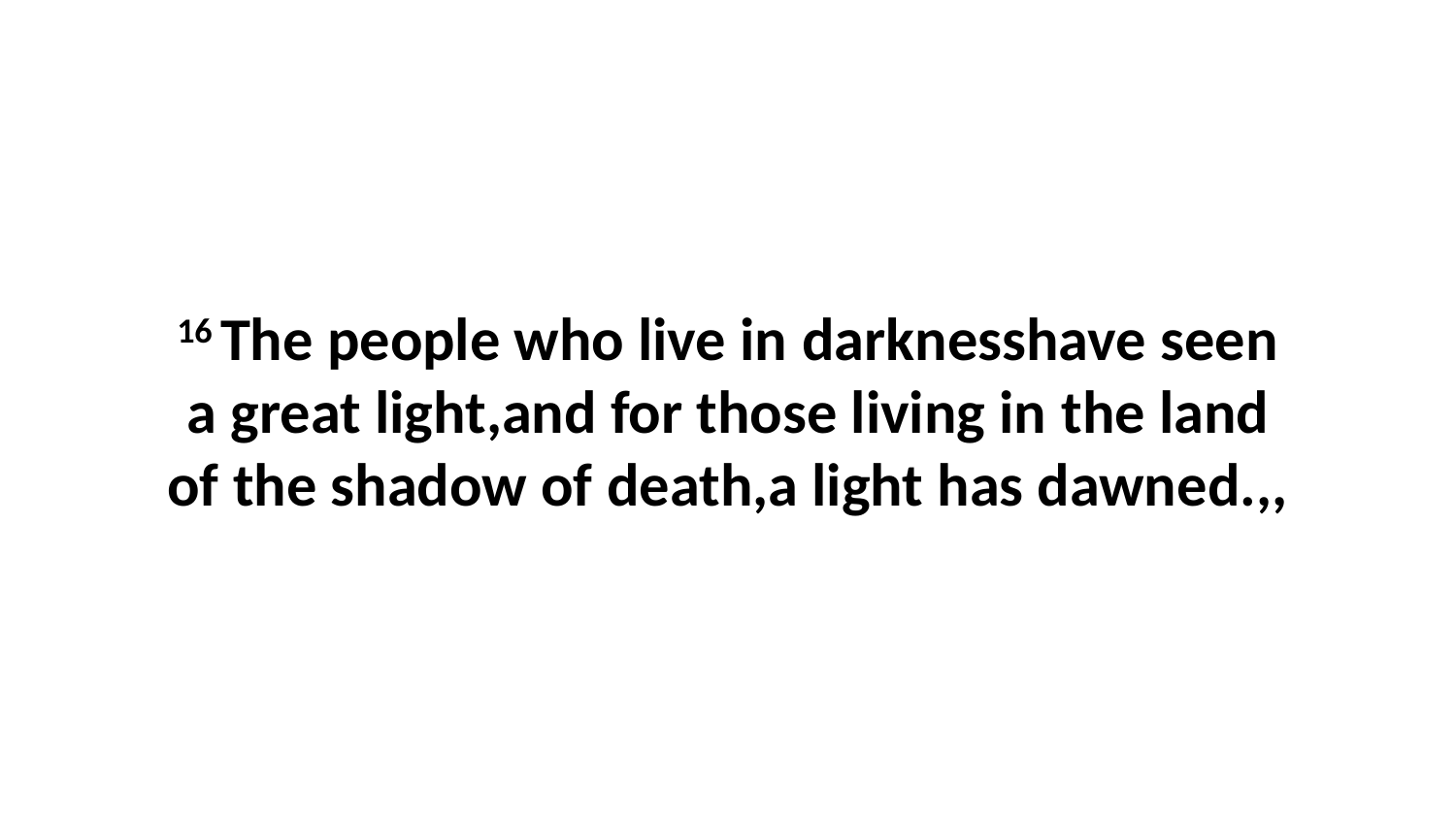

16 The people who live in darknesshave seen a great light,and for those living in the land of the shadow of death,a light has dawned.,,